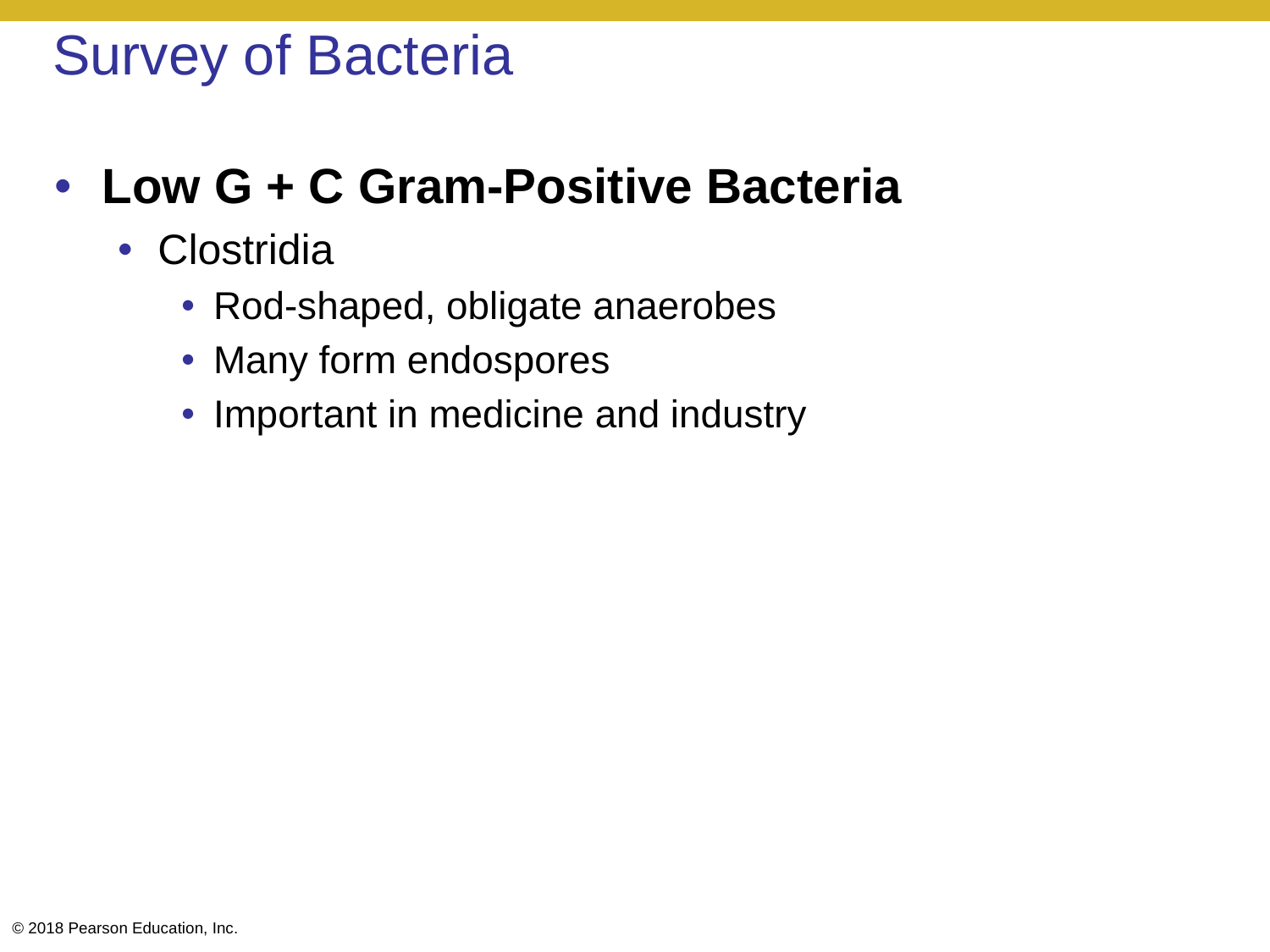

# Survey of Bacteria
Low G + C Gram-Positive Bacteria
Clostridia
Rod-shaped, obligate anaerobes
Many form endospores
Important in medicine and industry